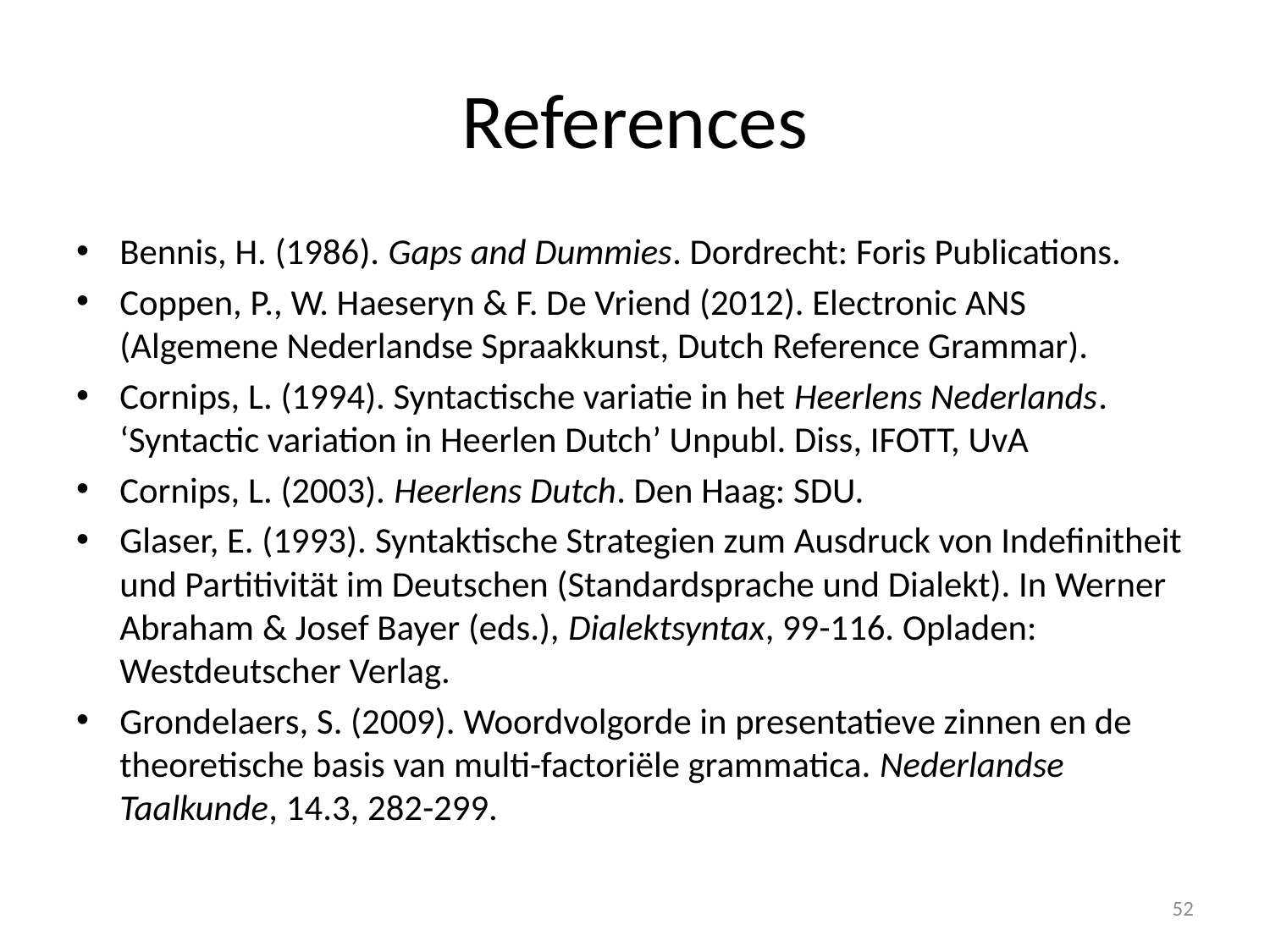

# References
Bennis, H. (1986). Gaps and Dummies. Dordrecht: Foris Publications.
Coppen, P., W. Haeseryn & F. De Vriend (2012). Electronic ANS (Algemene Nederlandse Spraakkunst, Dutch Reference Grammar).
Cornips, L. (1994). Syntactische variatie in het Heerlens Nederlands. ‘Syntactic variation in Heerlen Dutch’ Unpubl. Diss, IFOTT, UvA
Cornips, L. (2003). Heerlens Dutch. Den Haag: SDU.
Glaser, E. (1993). Syntaktische Strategien zum Ausdruck von Indefinitheit und Partitivität im Deutschen (Standardsprache und Dialekt). In Werner Abraham & Josef Bayer (eds.), Dialektsyntax, 99-116. Opladen: Westdeutscher Verlag.
Grondelaers, S. (2009). Woordvolgorde in presentatieve zinnen en de theoretische basis van multi-factoriële grammatica. Nederlandse Taalkunde, 14.3, 282-299.

52